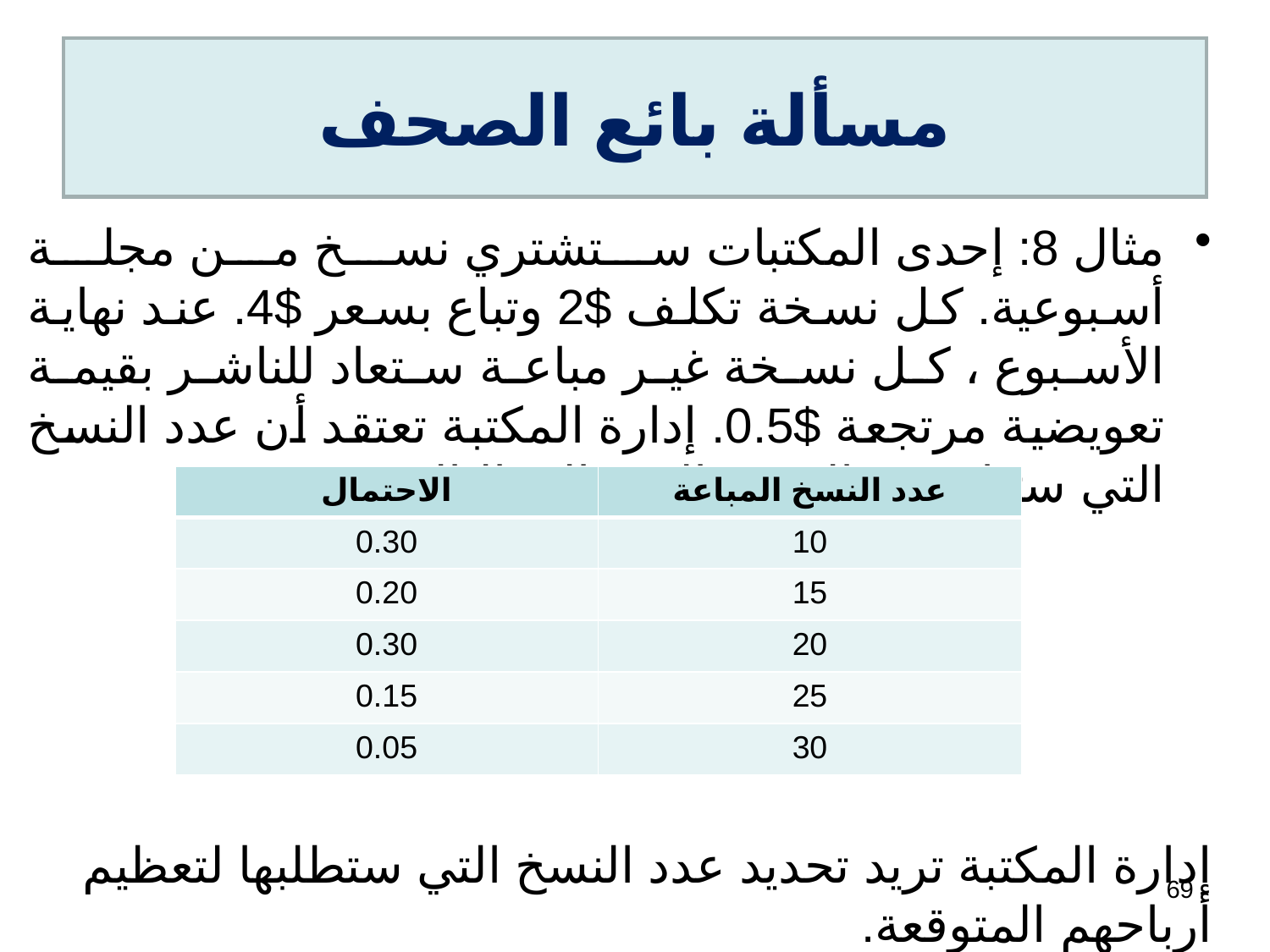

# مسألة بائع الصحف
مثال 8: إحدى المكتبات ستشتري نسخ من مجلة أسبوعية. كل نسخة تكلف $2 وتباع بسعر $4. عند نهاية الأسبوع ، كل نسخة غير مباعة ستعاد للناشر بقيمة تعويضية مرتجعة $0.5. إدارة المكتبة تعتقد أن عدد النسخ التي ستباع تتبع التوزيع الاحتمالي التالي:

إدارة المكتبة تريد تحديد عدد النسخ التي ستطلبها لتعظيم أرباحهم المتوقعة.

| الاحتمال | عدد النسخ المباعة |
| --- | --- |
| 0.30 | 10 |
| 0.20 | 15 |
| 0.30 | 20 |
| 0.15 | 25 |
| 0.05 | 30 |
69